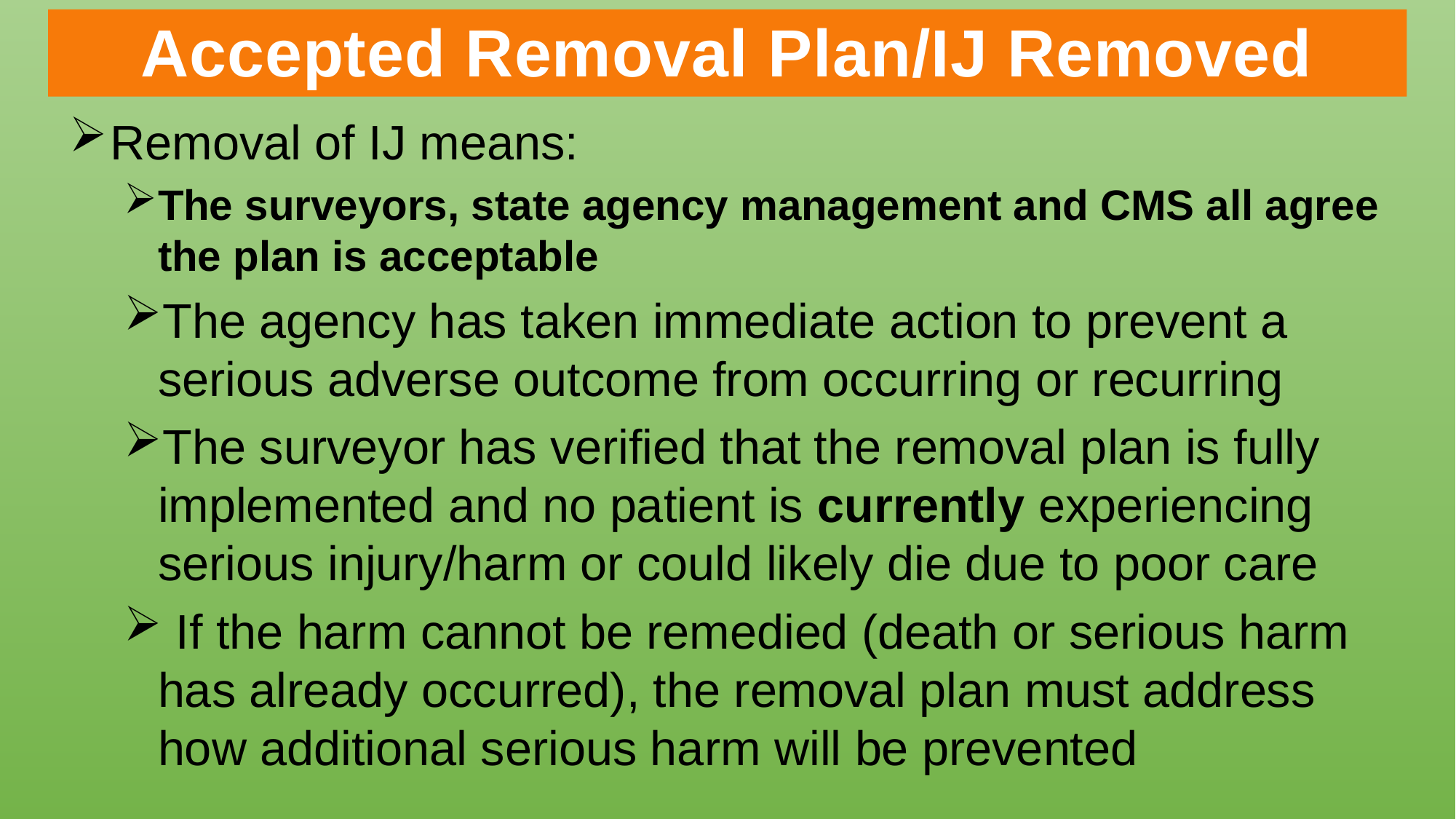

Accepted Removal Plan/IJ Removed

Removal of IJ means:
The surveyors, state agency management and CMS all agree the plan is acceptable
The agency has taken immediate action to prevent a serious adverse outcome from occurring or recurring
The surveyor has verified that the removal plan is fully implemented and no patient is currently experiencing serious injury/harm or could likely die due to poor care
 If the harm cannot be remedied (death or serious harm has already occurred), the removal plan must address how additional serious harm will be prevented